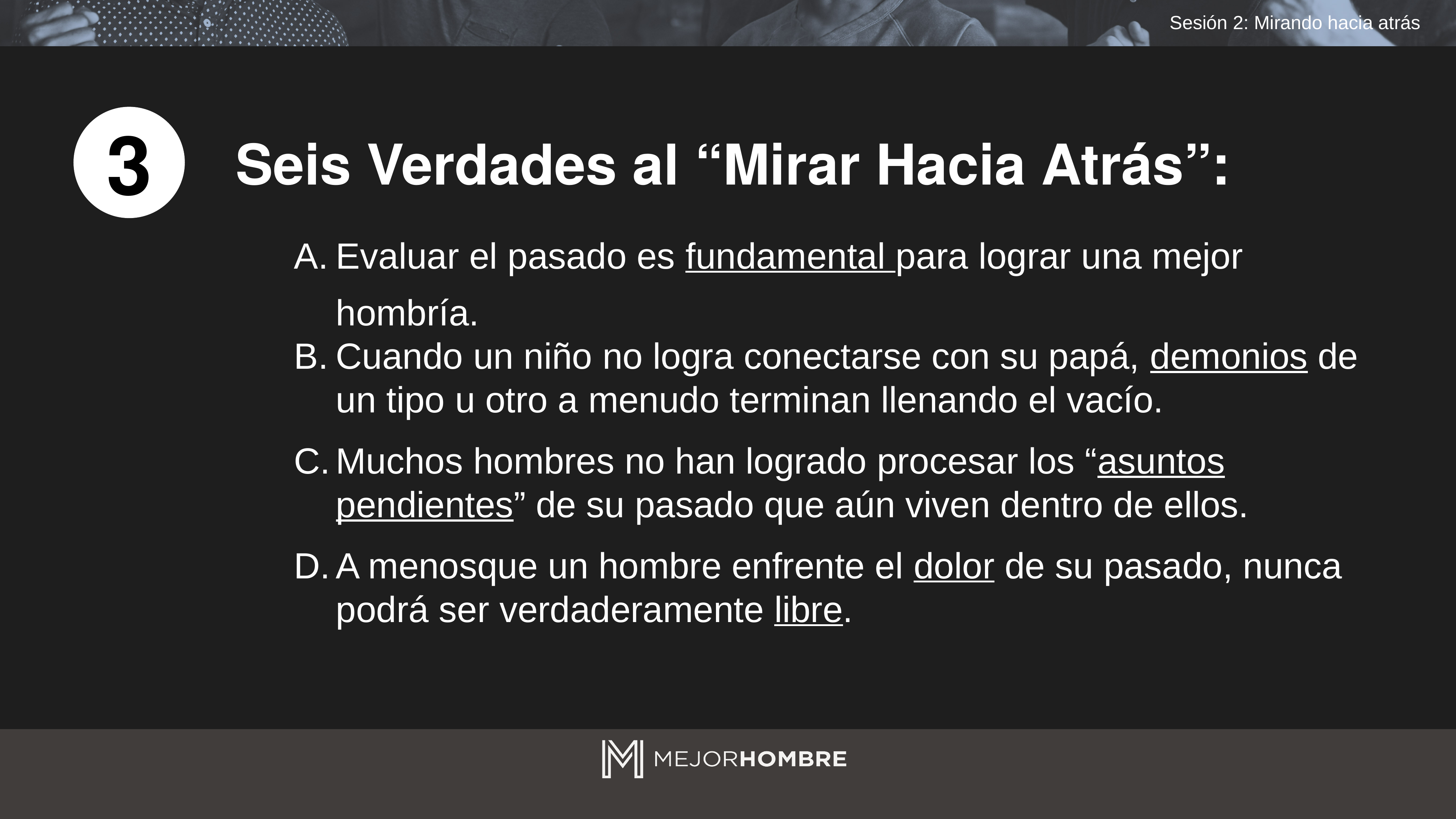

3
Seis Verdades al “Mirar Hacia Atrás”:
Evaluar el pasado es fundamental para lograr una mejor hombría.
Cuando un niño no logra conectarse con su papá, demonios de un tipo u otro a menudo terminan llenando el vacío.
Muchos hombres no han logrado procesar los “asuntos pendientes” de su pasado que aún viven dentro de ellos.
A menosque un hombre enfrente el dolor de su pasado, nunca podrá ser verdaderamente libre.